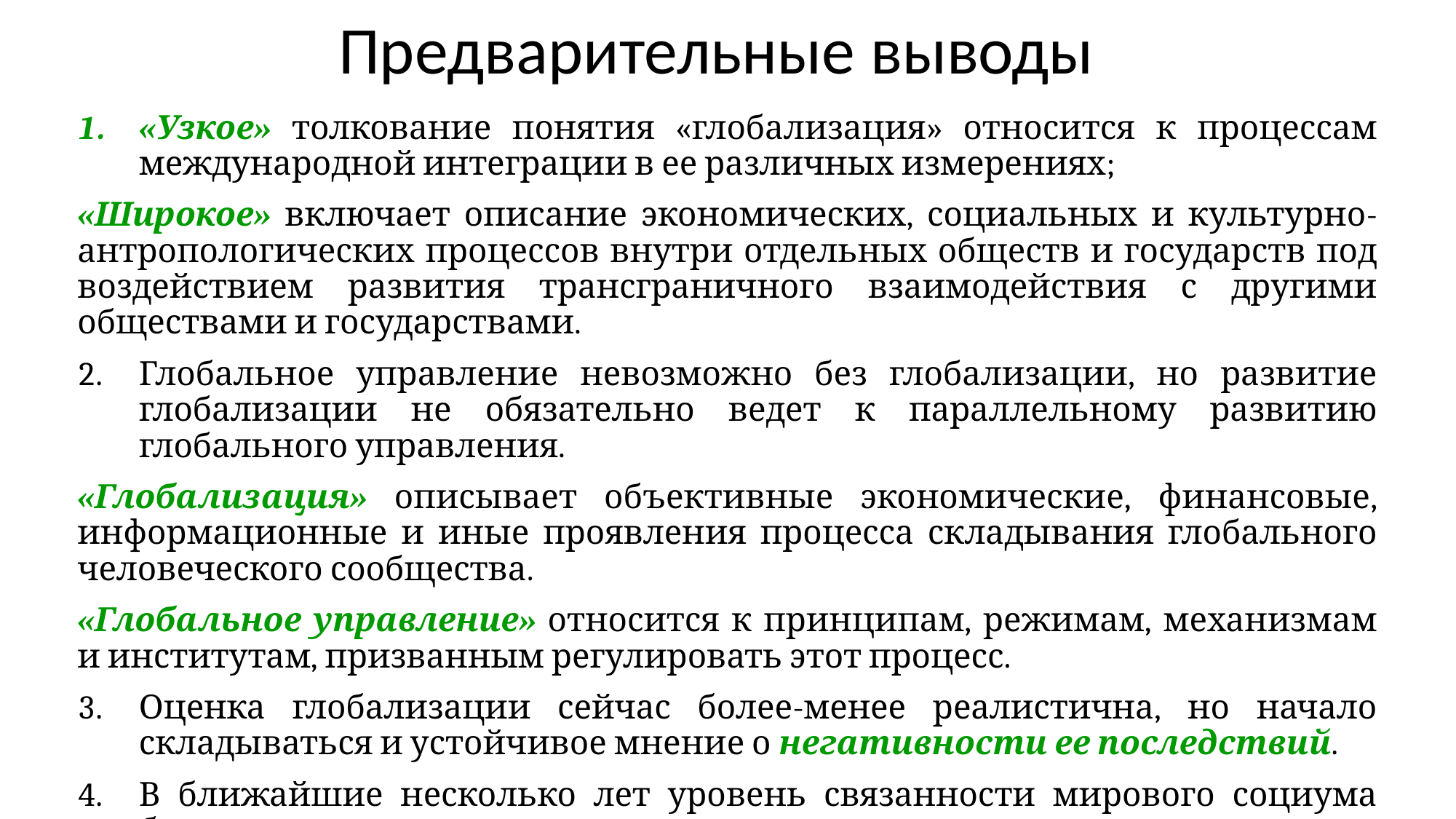

# Предварительные выводы
«Узкое» толкование понятия «глобализация» относится к процессам международной интеграции в ее различных измерениях;
«Широкое» включает описание экономических, социальных и культурно-антропологических процессов внутри отдельных обществ и государств под воздействием развития трансграничного взаимодействия с другими обществами и государствами.
Глобальное управление невозможно без глобализации, но развитие глобализации не обязательно ведет к параллельному развитию глобального управления.
«Глобализация» описывает объективные экономические, финансовые, информационные и иные проявления процесса складывания глобального человеческого сообщества.
«Глобальное управление» относится к принципам, режимам, механизмам и институтам, призванным регулировать этот процесс.
Оценка глобализации сейчас более-менее реалистична, но начало складываться и устойчивое мнение о негативности ее последствий.
В ближайшие несколько лет уровень связанности мирового социума будет снижаться.